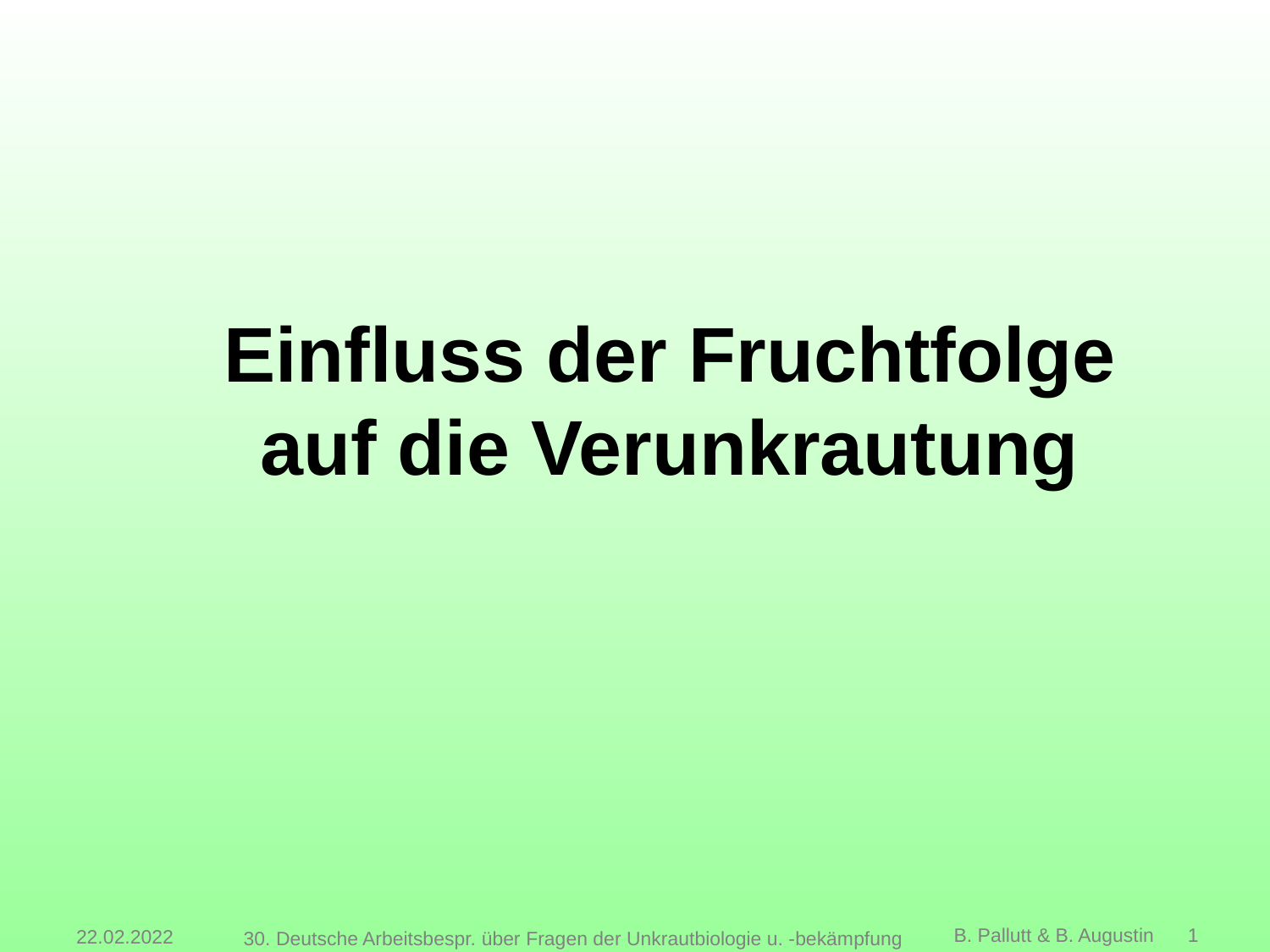

# Einfluss der Fruchtfolge auf die Verunkrautung
22.02.2022
B. Pallutt & B. Augustin
1
30. Deutsche Arbeitsbespr. über Fragen der Unkrautbiologie u. -bekämpfung